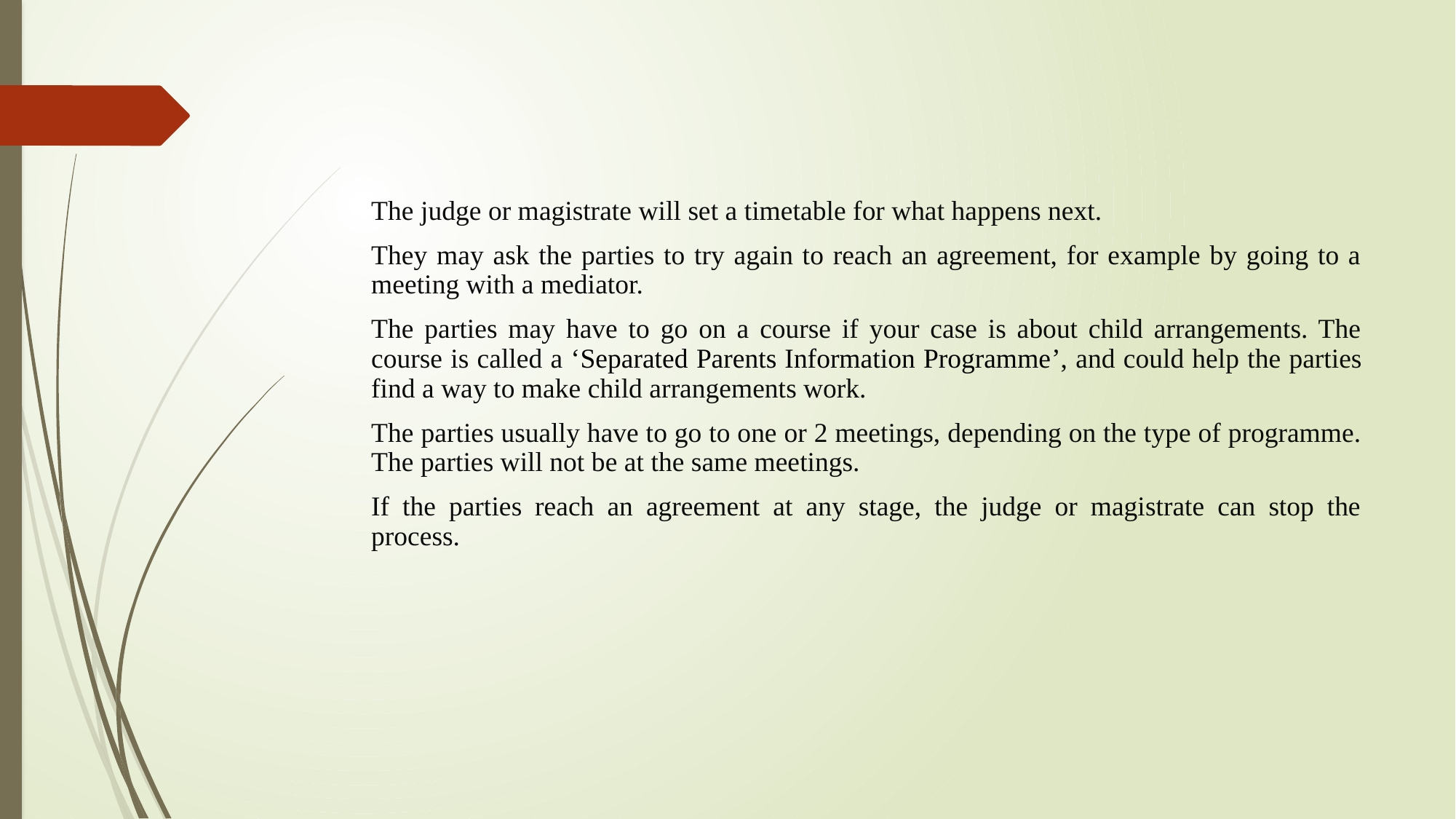

The judge or magistrate will set a timetable for what happens next.
They may ask the parties to try again to reach an agreement, for example by going to a meeting with a mediator.
The parties may have to go on a course if your case is about child arrangements. The course is called a ‘Separated Parents Information Programme’, and could help the parties find a way to make child arrangements work.
The parties usually have to go to one or 2 meetings, depending on the type of programme. The parties will not be at the same meetings.
If the parties reach an agreement at any stage, the judge or magistrate can stop the process.